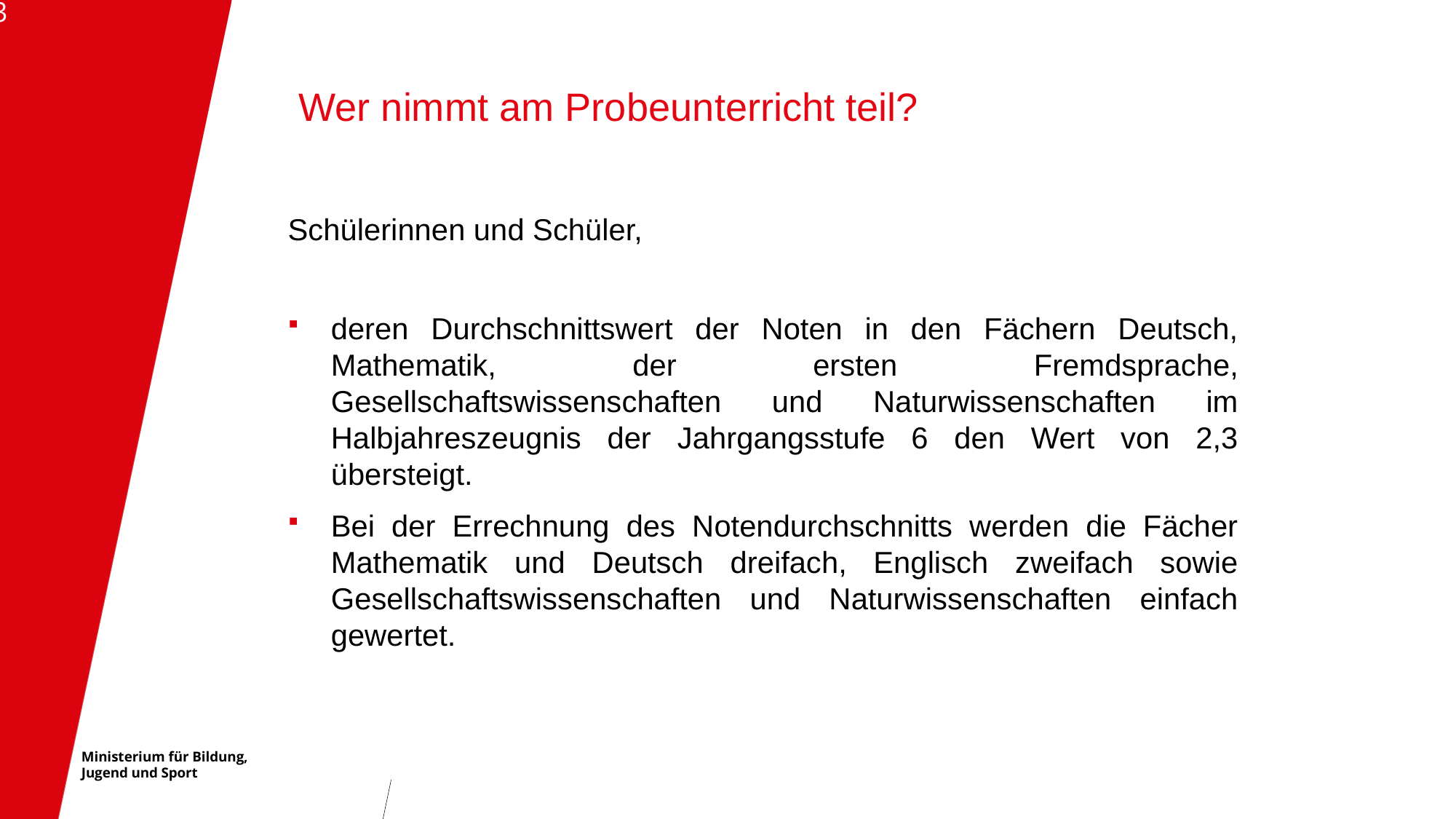

3

# Wer nimmt am Probeunterricht teil?
Schülerinnen und Schüler,

deren Durchschnittswert der Noten in den Fächern Deutsch, Mathematik, der ersten Fremdsprache, Gesellschaftswissenschaften und Naturwissenschaften im Halbjahreszeugnis der Jahrgangsstufe 6 den Wert von 2,3 übersteigt.
Bei der Errechnung des Notendurchschnitts werden die Fächer Mathematik und Deutsch dreifach, Englisch zweifach sowie Gesellschaftswissenschaften und Naturwissenschaften einfach gewertet.